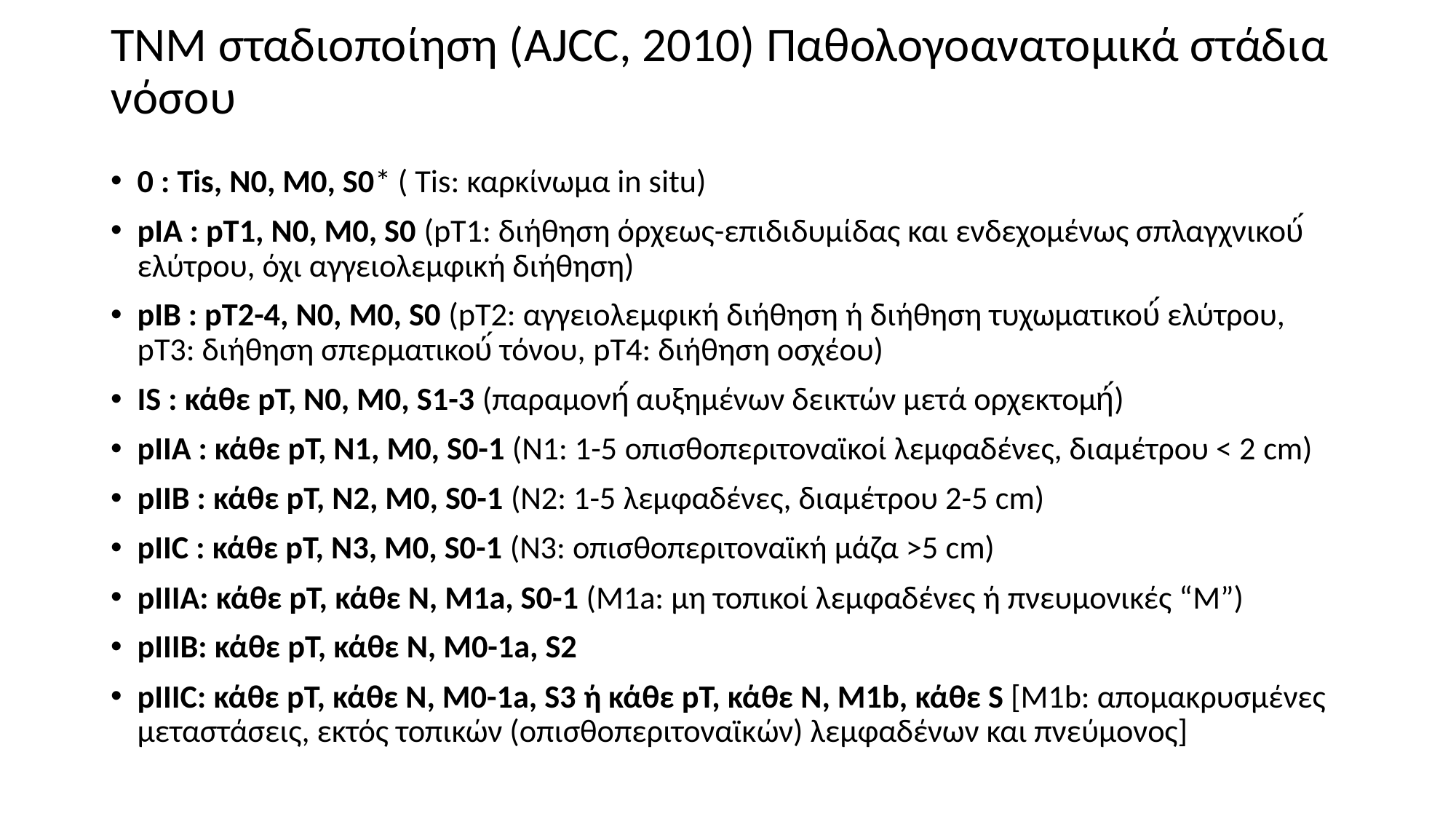

# TNM σταδιοποίηση (AJCC, 2010) Παθολογοανατομικά στάδια νόσου
0 : Tis, N0, M0, S0* ( Tis: καρκίνωμα in situ)
pIA : pT1, N0, M0, S0 (pT1: διήθηση όρχεως-επιδιδυμίδας και ενδεχομένως σπλαγχνικού́ ελύτρου, όχι αγγειολεμφική διήθηση)
pIB : pT2-4, N0, M0, S0 (pT2: αγγειολεμφική διήθηση ή διήθηση τυχωματικού́ ελύτρου,
pT3: διήθηση σπερματικού́ τόνου, pT4: διήθηση οσχέου)
IS : κάθε pT, N0, M0, S1-3 (παραμονή́ αυξημένων δεικτών μετά ορχεκτομή́)
pIIA : κάθε pT, N1, M0, S0-1 (N1: 1-5 οπισθοπεριτοναϊκοί λεμφαδένες, διαμέτρου < 2 cm)
pIIB : κάθε pT, N2, M0, S0-1 (N2: 1-5 λεμφαδένες, διαμέτρου 2-5 cm)
pIIC : κάθε pT, N3, M0, S0-1 (N3: οπισθοπεριτοναϊκή μάζα >5 cm)
pIIIA: κάθε pT, κάθε N, M1a, S0-1 (M1a: μη τοπικοί λεμφαδένες ή πνευμονικές “M”)
pIIIB: κάθε pT, κάθε N, M0-1a, S2
pIIIC: κάθε pT, κάθε N, M0-1a, S3 ή κάθε pT, κάθε N, M1b, κάθε S [M1b: απομακρυσμένες μεταστάσεις, εκτός τοπικών (οπισθοπεριτοναϊκών) λεμφαδένων και πνεύμονος]